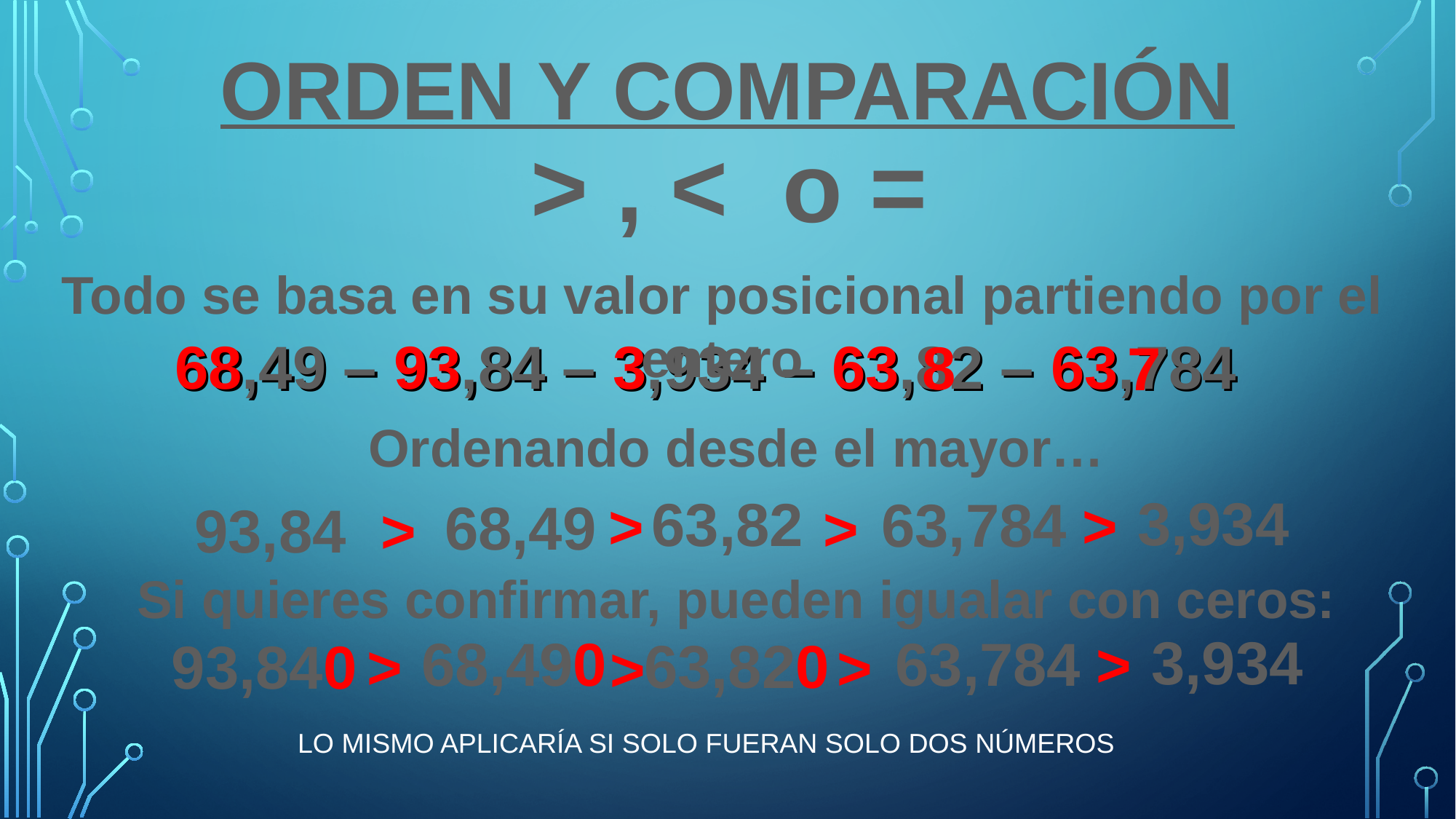

ORDEN Y COMPARACIÓN
> , <  o =
Todo se basa en su valor posicional partiendo por el entero
68,49 – 93,84 – 3,934 – 63,82 – 63,784
8
7
68,49 – 93,84 – 3,934 – 63,82 – 63,784
Ordenando desde el mayor…
3,934
63,82
63,784
>
>
68,49
>
>
93,84
Si quieres confirmar, pueden igualar con ceros:
3,934
68,490
63,784
>
63,820
>
93,840
>
>
LO MISMO APLICARÍA SI SOLO FUERAN SOLO DOS NÚMEROS